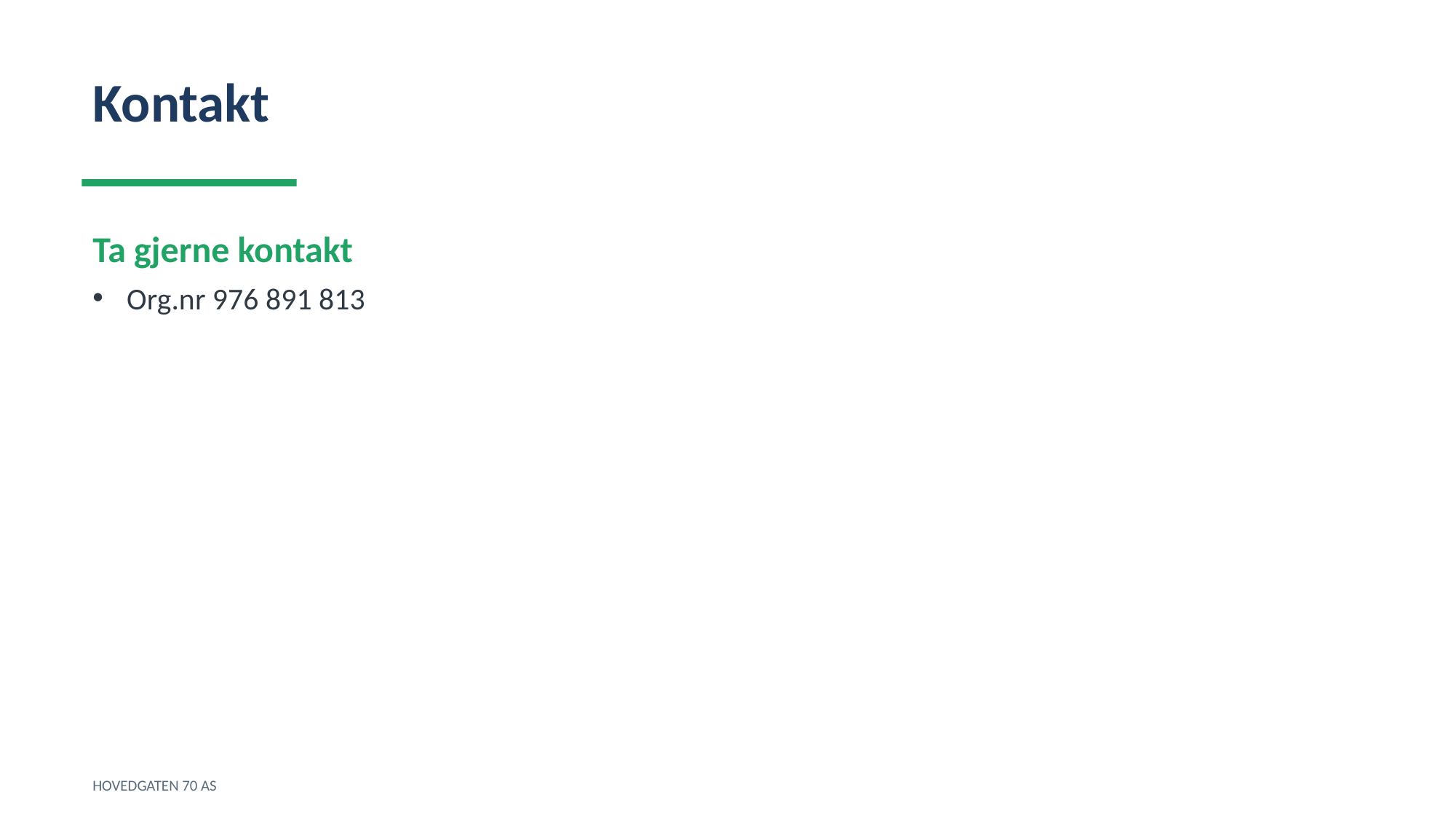

Kontakt

Ta gjerne kontakt
Org.nr 976 891 813
HOVEDGATEN 70 AS